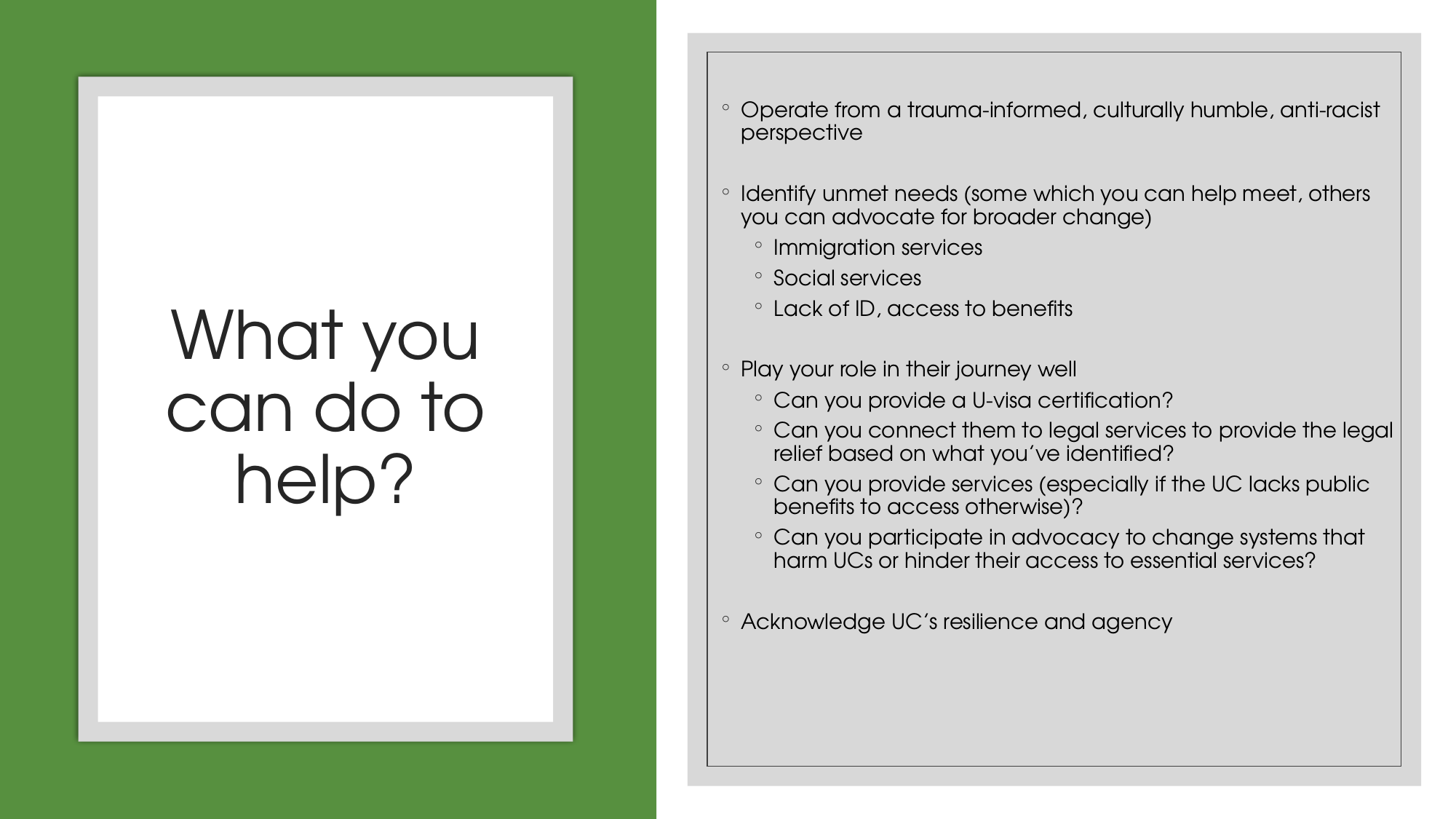

Operate from a trauma-informed, culturally humble, anti-racist perspective

Identify unmet needs (some which you can help meet, others you can advocate for broader change)
Immigration services
Social services
Lack of ID, access to benefits

Play your role in their journey well
Can you provide a U-visa certification?
Can you connect them to legal services to provide the legal relief based on what you’ve identified?
Can you provide services (especially if the UC lacks public benefits to access otherwise)?
Can you participate in advocacy to change systems that harm UCs or hinder their access to essential services?

Acknowledge UC’s resilience and agency

# What you can do to help?